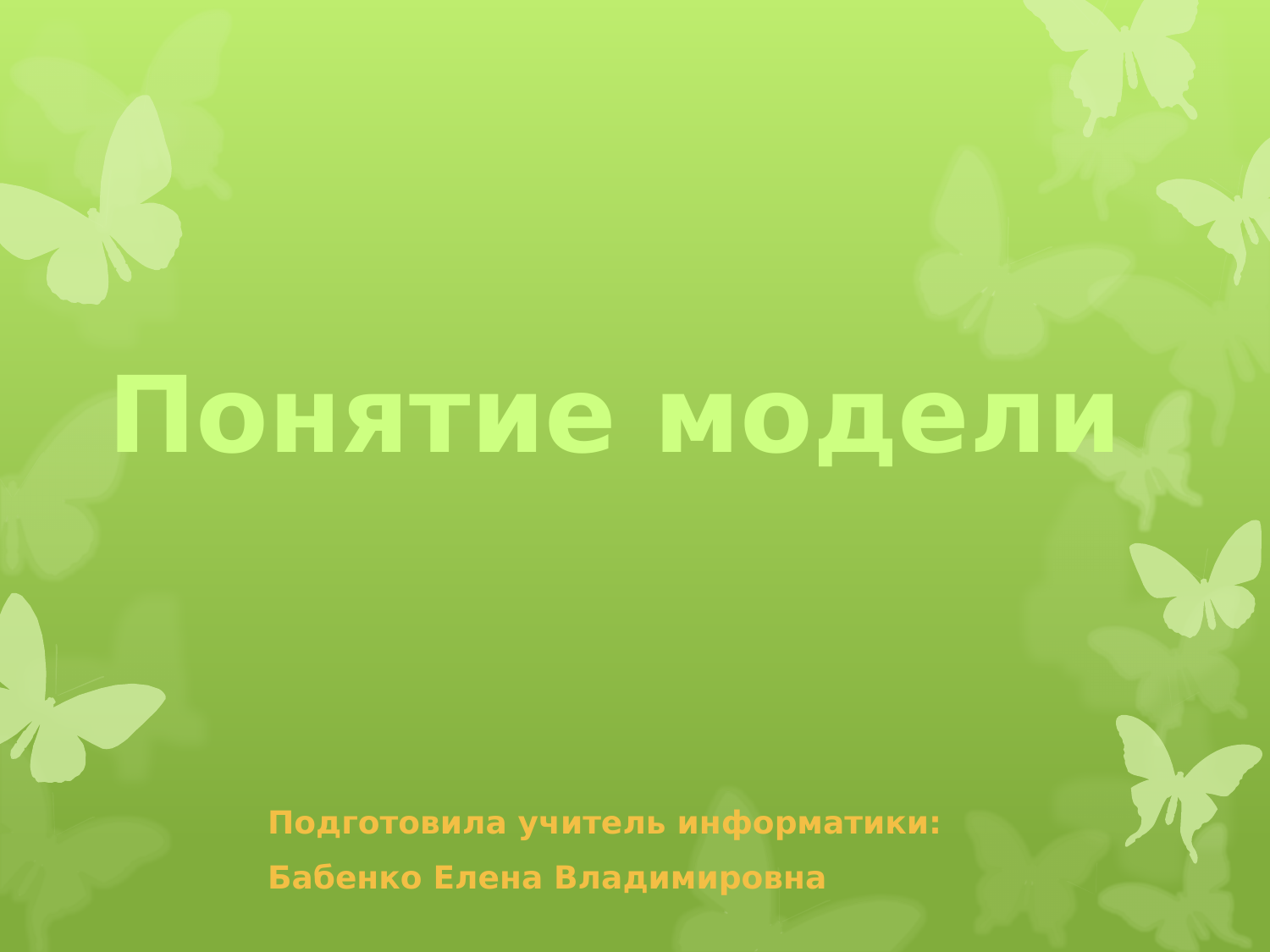

# Понятие модели
Подготовила учитель информатики:
Бабенко Елена Владимировна